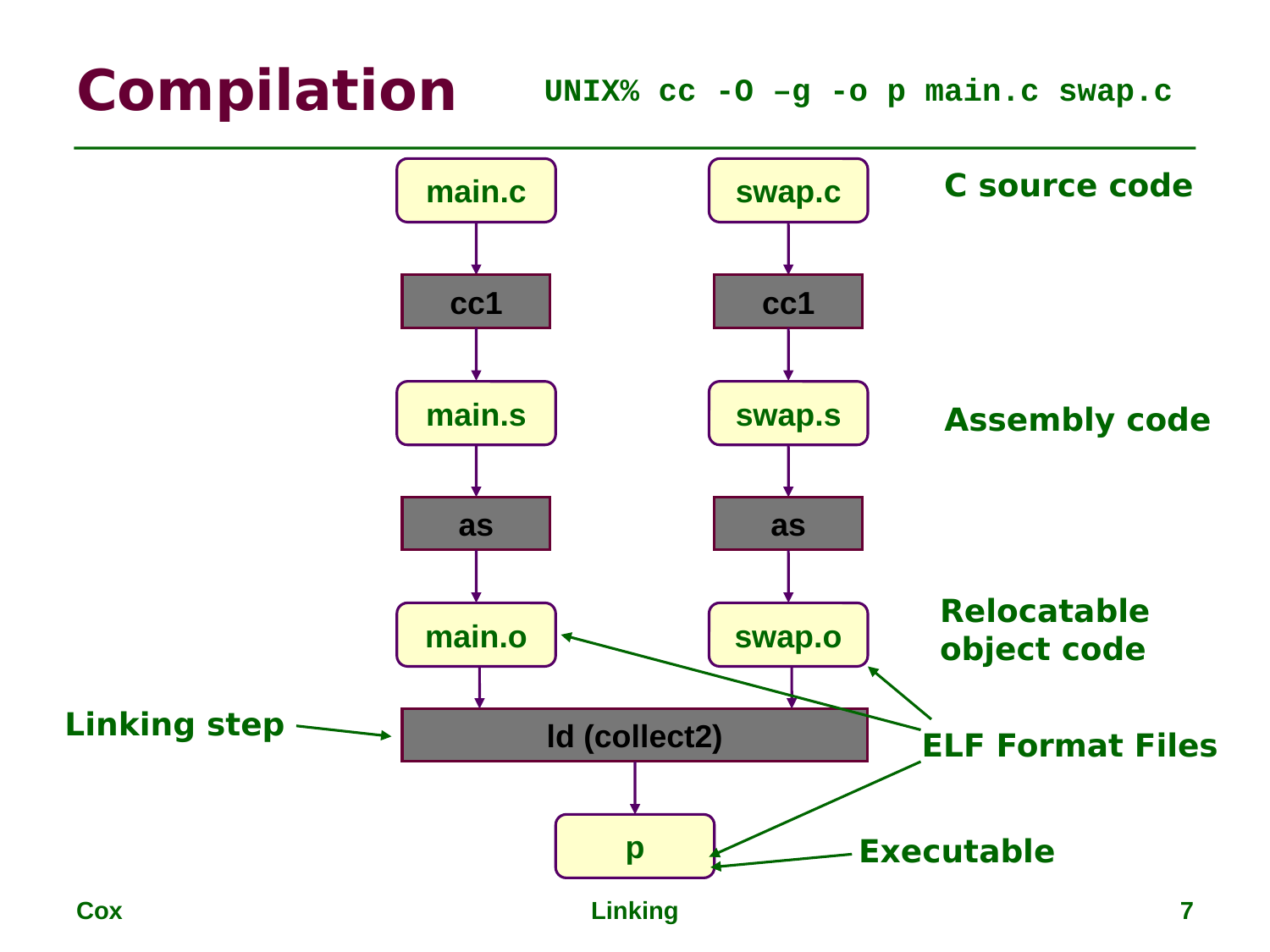

# Compilation
UNIX% cc -O –g -o p main.c swap.c
main.c
swap.c
C source code

cc1
cc1

main.s
swap.s
Assembly code

as
as

Relocatable
object code
main.o
swap.o

ld (collect2)

p

Linking step
ELF Format Files

Executable

Cox
Linking
7